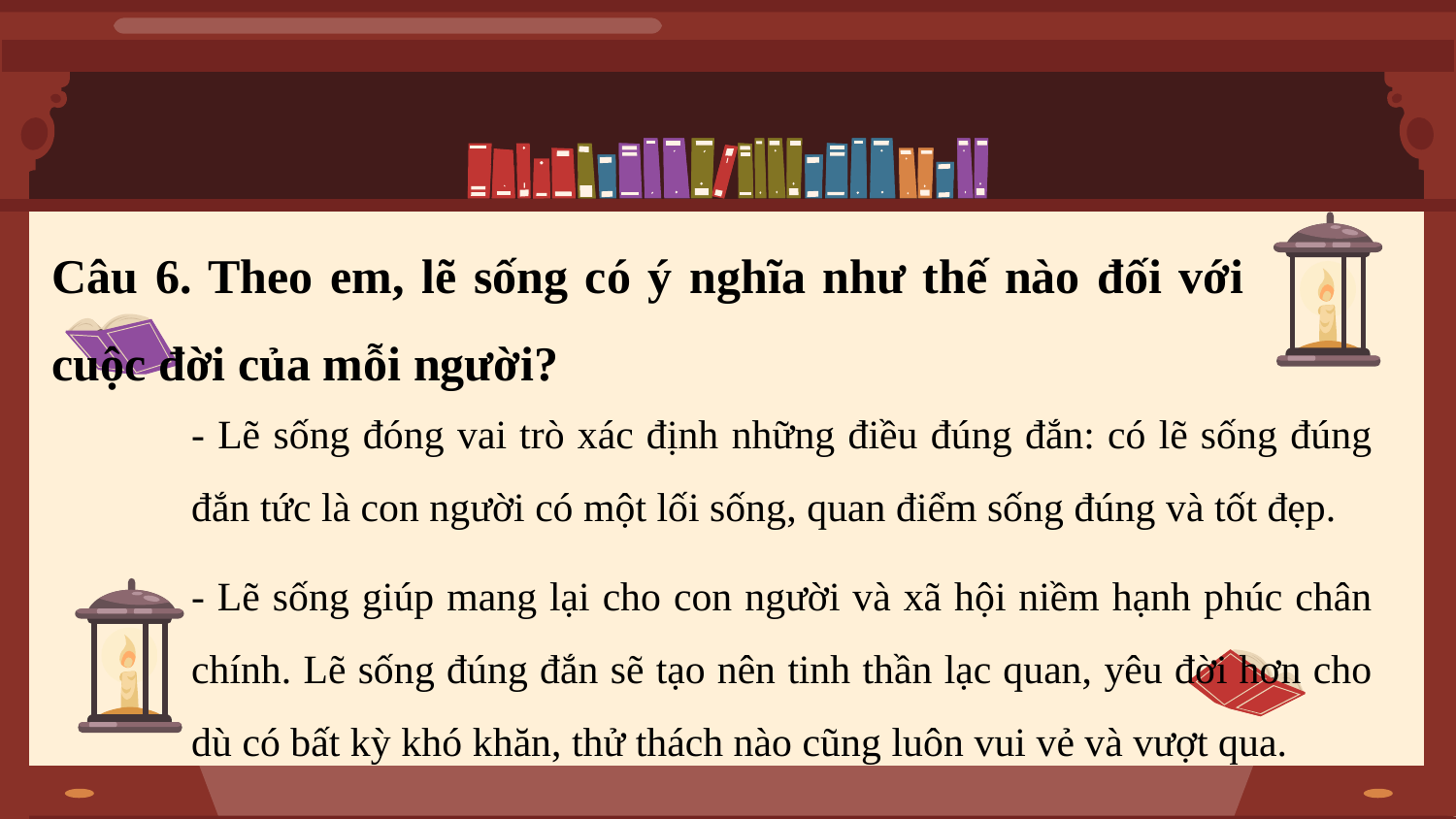

Câu 6. Theo em, lẽ sống có ý nghĩa như thế nào đối với cuộc đời của mỗi người?

- Lẽ sống đóng vai trò xác định những điều đúng đắn: có lẽ sống đúng đắn tức là con người có một lối sống, quan điểm sống đúng và tốt đẹp.
- Lẽ sống giúp mang lại cho con người và xã hội niềm hạnh phúc chân chính. Lẽ sống đúng đắn sẽ tạo nên tinh thần lạc quan, yêu đời hơn cho dù có bất kỳ khó khăn, thử thách nào cũng luôn vui vẻ và vượt qua.
- …